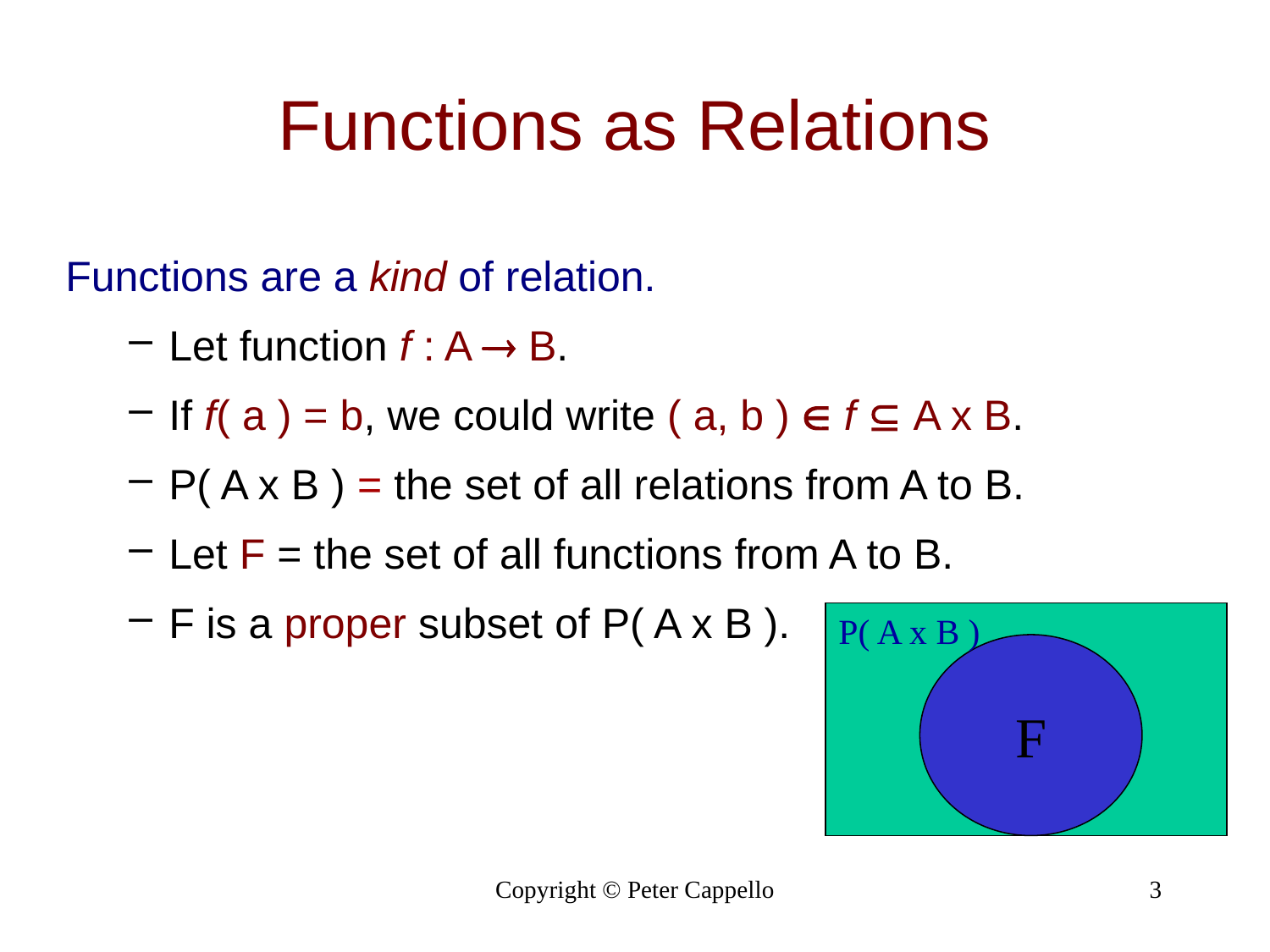

# Functions as Relations
Functions are a kind of relation.
Let function f : A → B.
If f( a ) = b, we could write ( a, b ) ∈ f ⊆ A x B.
P( A x B ) = the set of all relations from A to B.
Let F = the set of all functions from A to B.
F is a proper subset of P( A x B ).

P( A x B )
F
Copyright © Peter Cappello
3